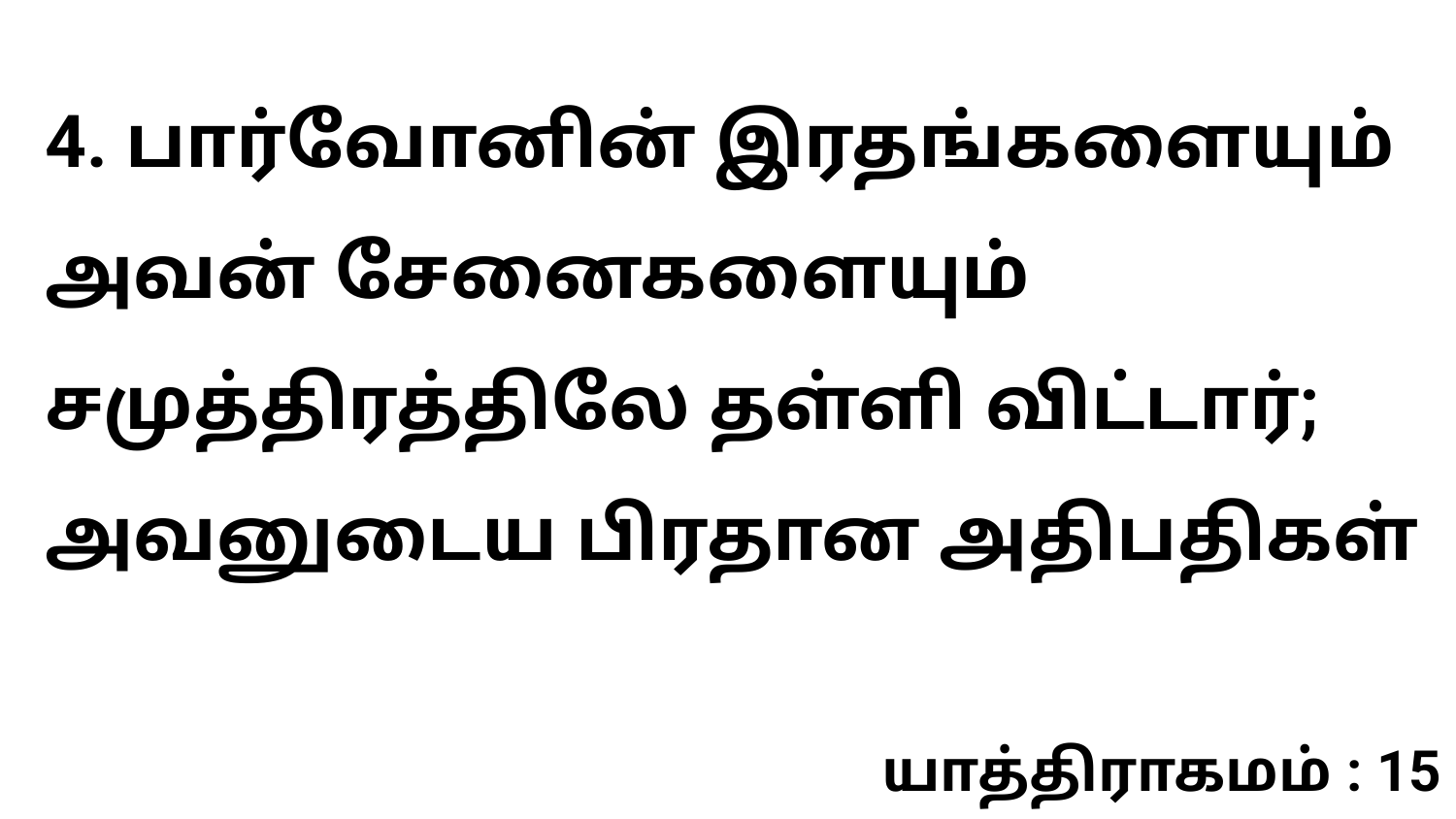

4. பார்வோனின் இரதங்களையும் அவன் சேனைகளையும் சமுத்திரத்திலே தள்ளி விட்டார்; அவனுடைய பிரதான அதிபதிகள்
யாத்திராகமம் : 15